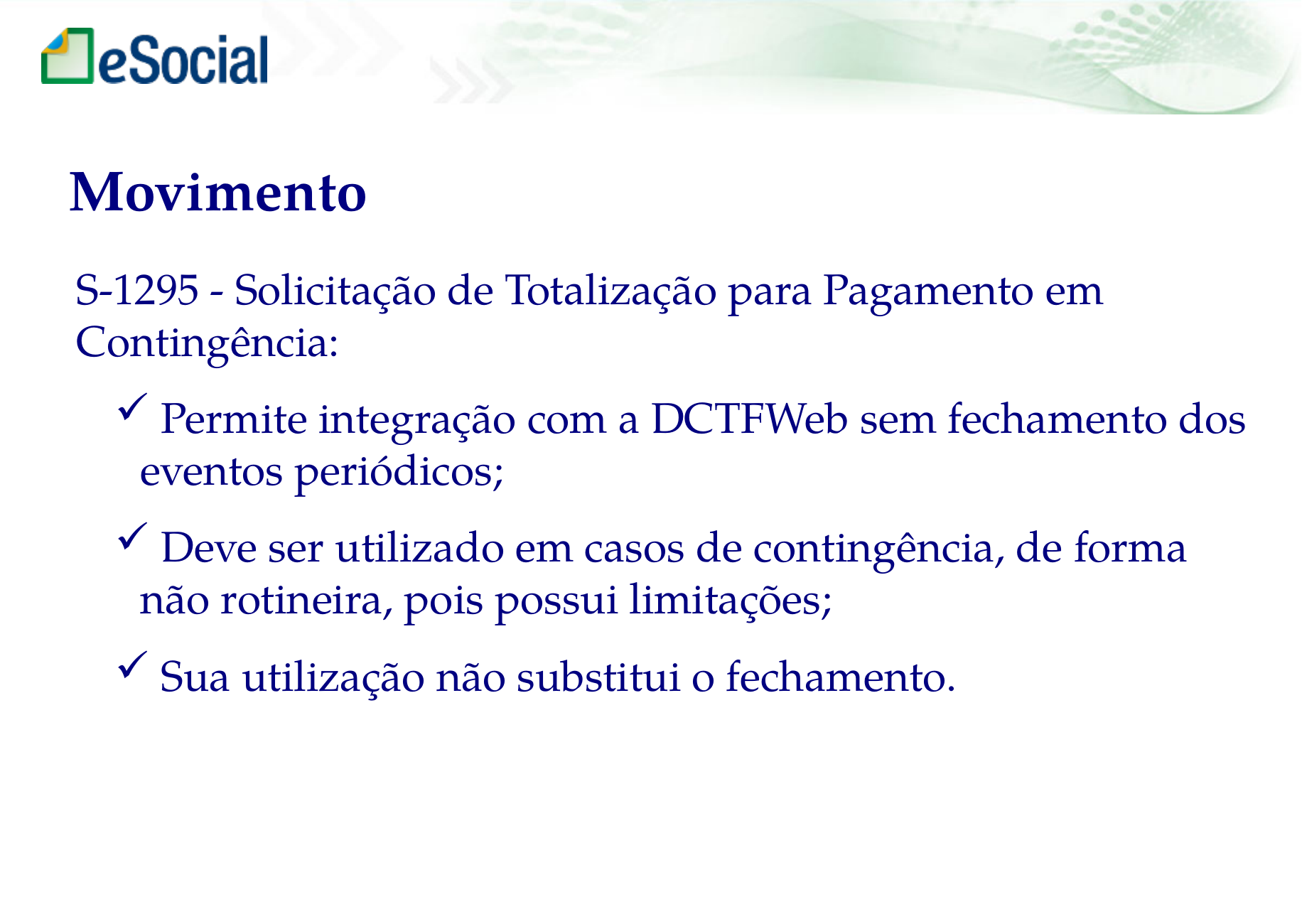

Movimento
S-1295 - Solicitação de Totalização para Pagamento em Contingência:
 Permite integração com a DCTFWeb sem fechamento dos eventos periódicos;
 Deve ser utilizado em casos de contingência, de forma não rotineira, pois possui limitações;
 Sua utilização não substitui o fechamento.